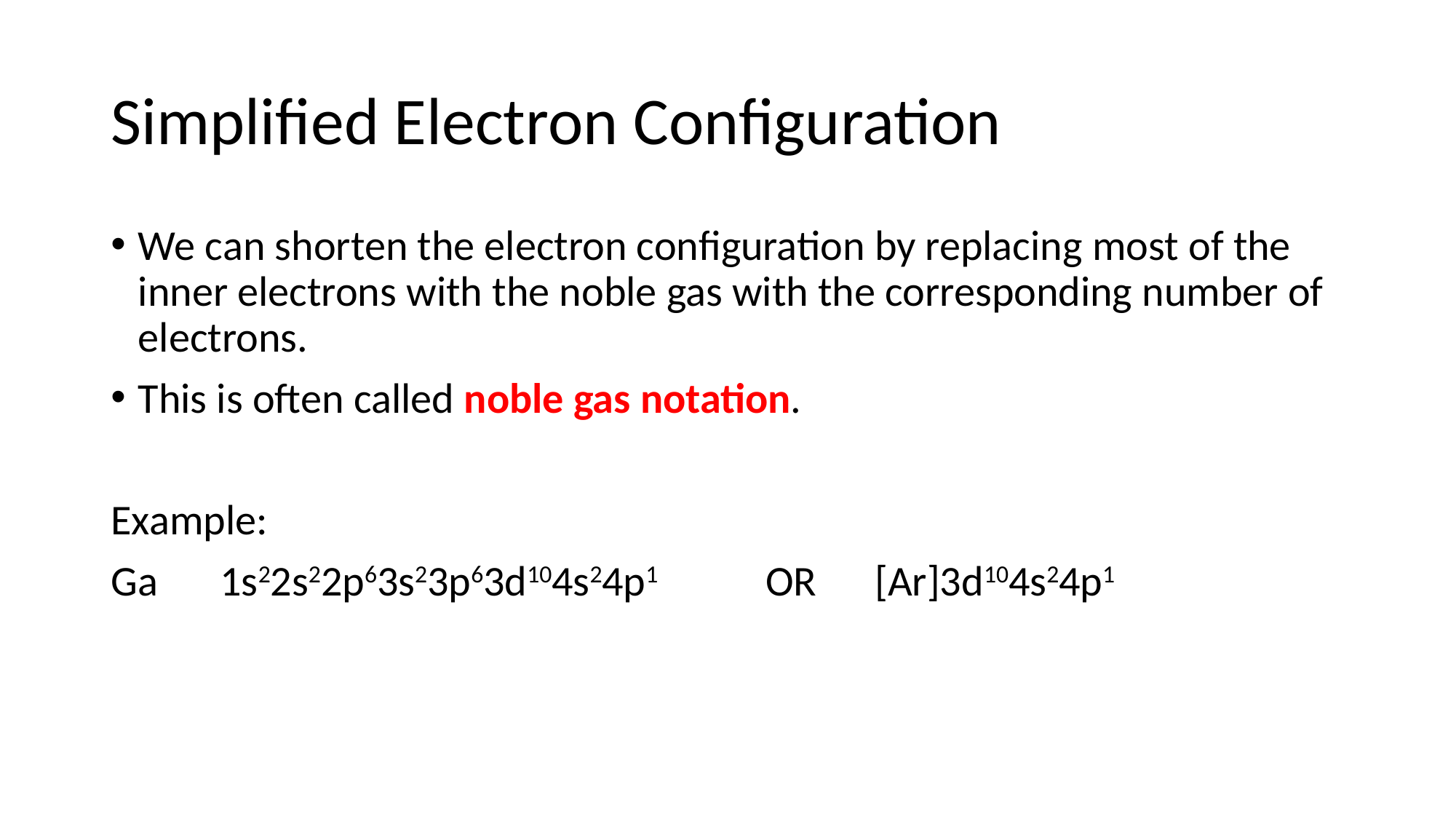

# Simplified Electron Configuration
We can shorten the electron configuration by replacing most of the inner electrons with the noble gas with the corresponding number of electrons.
This is often called noble gas notation.

Example:
Ga	1s22s22p63s23p63d104s24p1 	OR	[Ar]3d104s24p1